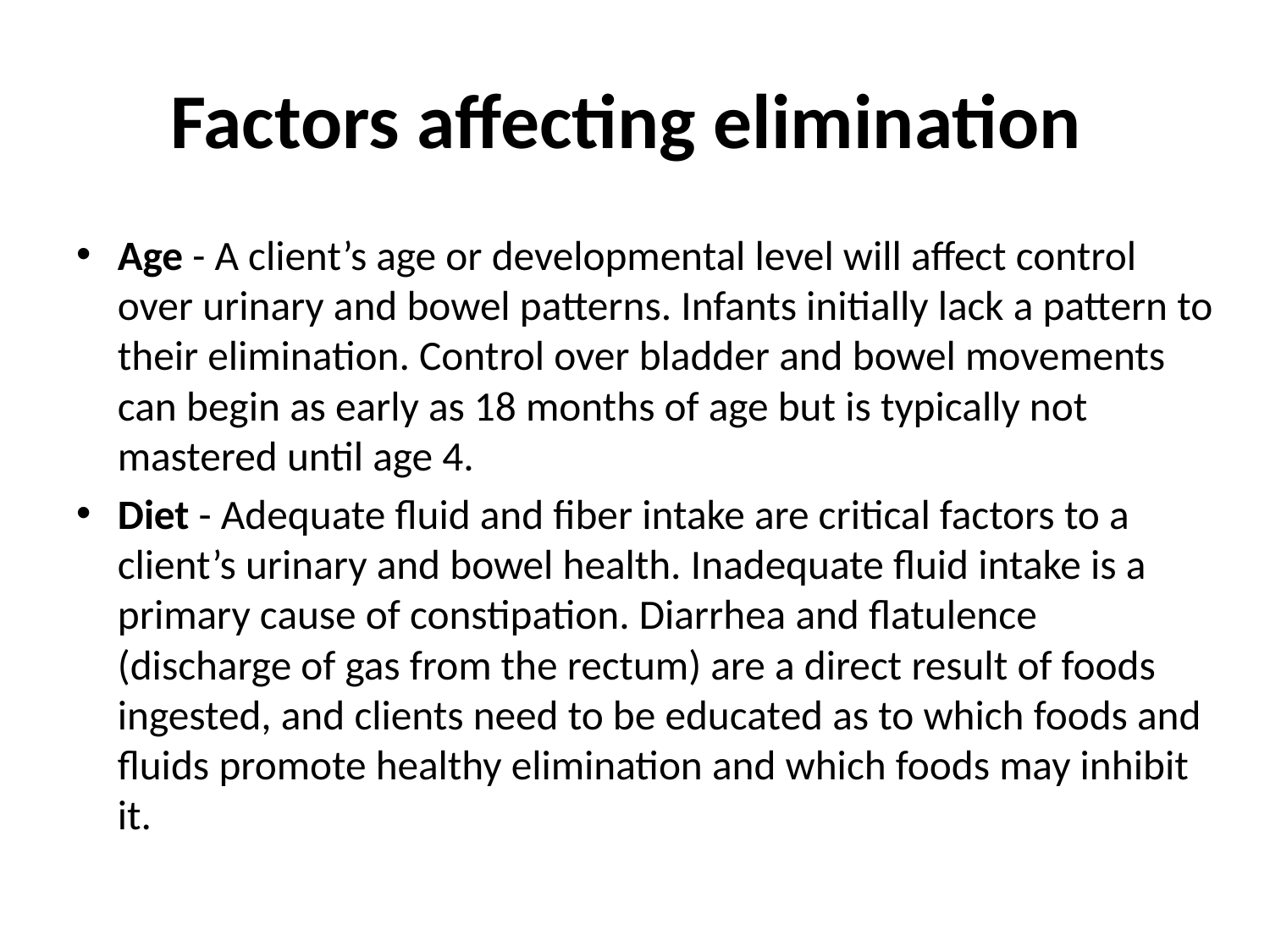

# Factors affecting elimination
Age - A client’s age or developmental level will affect control over urinary and bowel patterns. Infants initially lack a pattern to their elimination. Control over bladder and bowel movements can begin as early as 18 months of age but is typically not mastered until age 4.
Diet - Adequate fluid and fiber intake are critical factors to a client’s urinary and bowel health. Inadequate fluid intake is a primary cause of constipation. Diarrhea and flatulence (discharge of gas from the rectum) are a direct result of foods ingested, and clients need to be educated as to which foods and fluids promote healthy elimination and which foods may inhibit it.